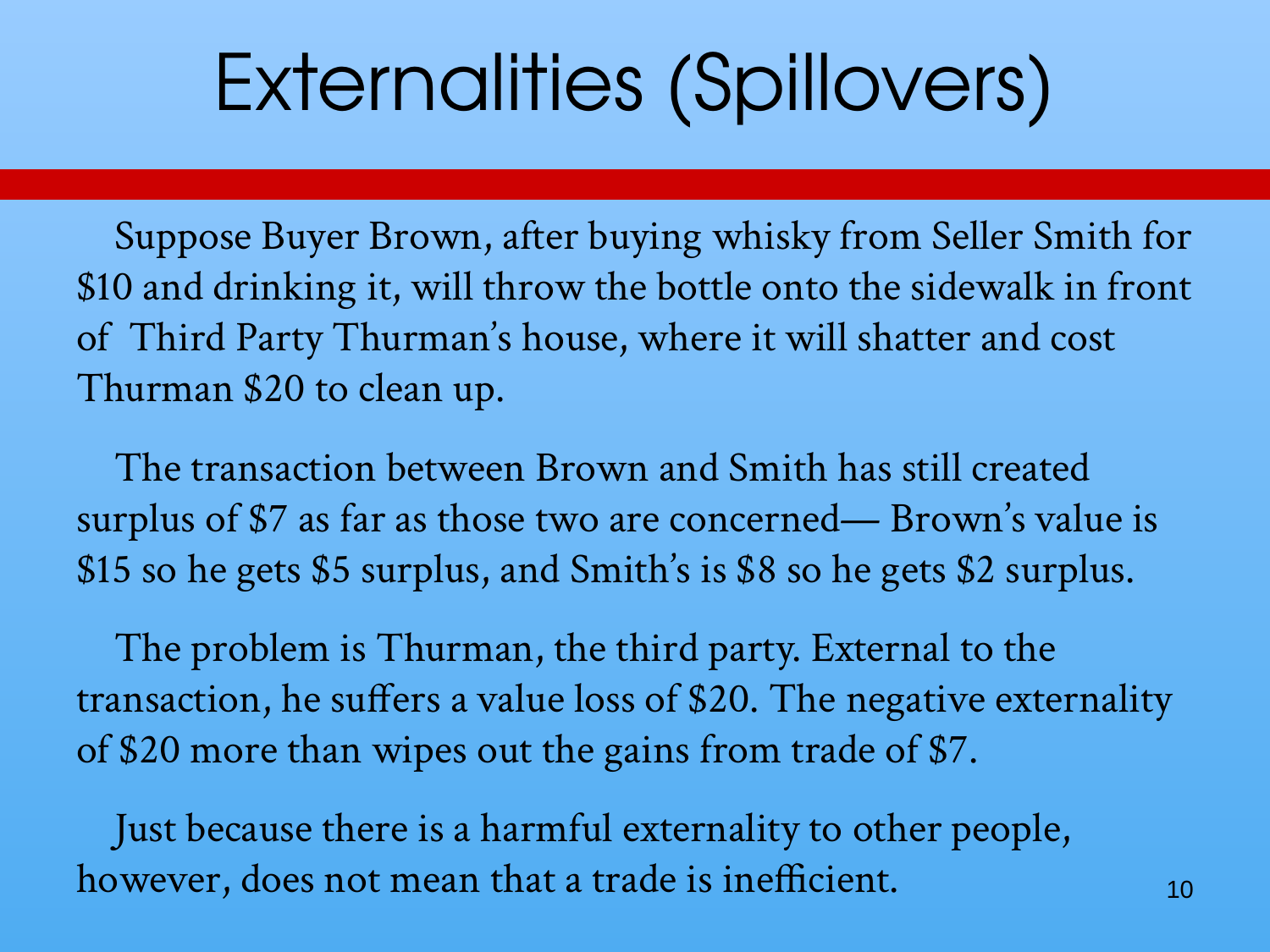

# Externalities (Spillovers)
    Suppose Buyer Brown, after buying whisky from Seller Smith for $10 and drinking it, will throw the bottle onto the sidewalk in front of  Third Party Thurman’s house, where it will shatter and cost Thurman $20 to clean up.

    The transaction between Brown and Smith has still created surplus of $7 as far as those two are concerned— Brown’s value is $15 so he gets $5 surplus, and Smith’s is $8 so he gets $2 surplus.

    The problem is Thurman, the third party. External to the transaction, he suffers a value loss of $20. The negative externality of $20 more than wipes out the gains from trade of $7.

    Just because there is a harmful externality to other people, however, does not mean that a trade is inefficient.
10